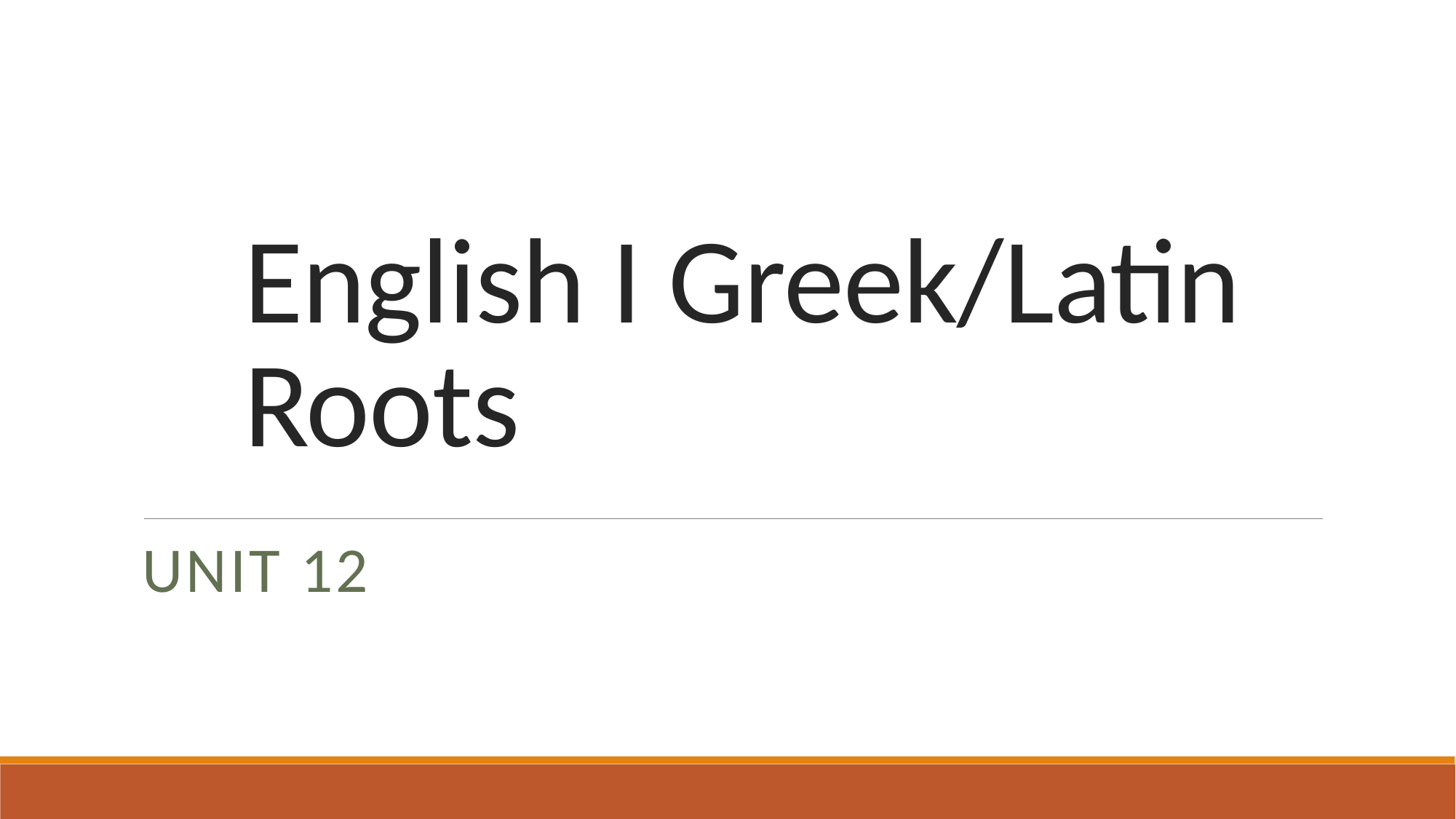

# English I Greek/Latin Roots
UNIT 12